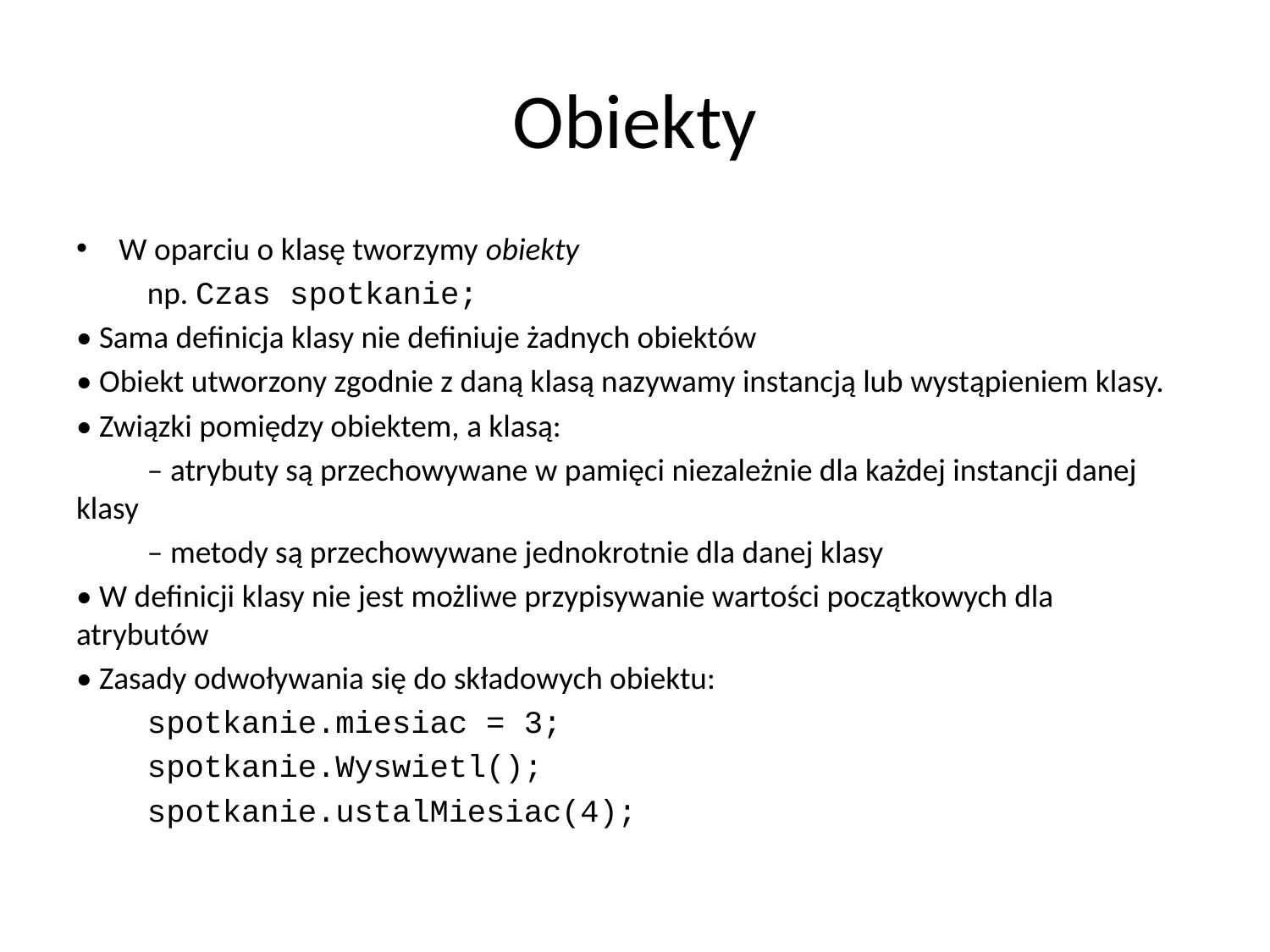

# Obiekty
W oparciu o klasę tworzymy obiekty
	np. Czas spotkanie;
• Sama definicja klasy nie definiuje żadnych obiektów
• Obiekt utworzony zgodnie z daną klasą nazywamy instancją lub wystąpieniem klasy.
• Związki pomiędzy obiektem, a klasą:
	– atrybuty są przechowywane w pamięci niezależnie dla każdej instancji danej klasy
	– metody są przechowywane jednokrotnie dla danej klasy
• W definicji klasy nie jest możliwe przypisywanie wartości początkowych dla atrybutów
• Zasady odwoływania się do składowych obiektu:
	spotkanie.miesiac = 3;
	spotkanie.Wyswietl();
	spotkanie.ustalMiesiac(4);